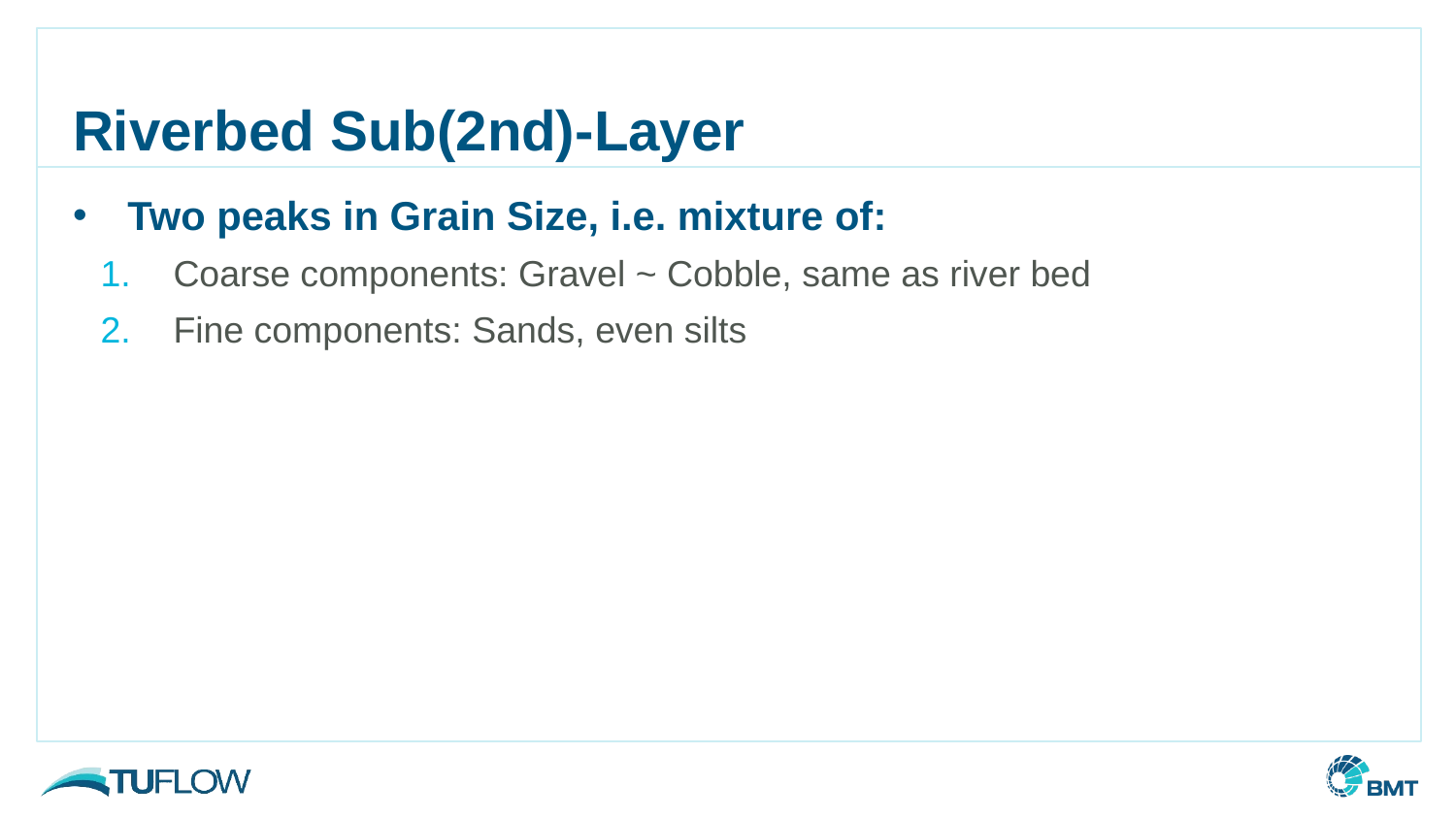

# Riverbed Sub(2nd)-Layer
Two peaks in Grain Size, i.e. mixture of:
Coarse components: Gravel ~ Cobble, same as river bed
Fine components: Sands, even silts